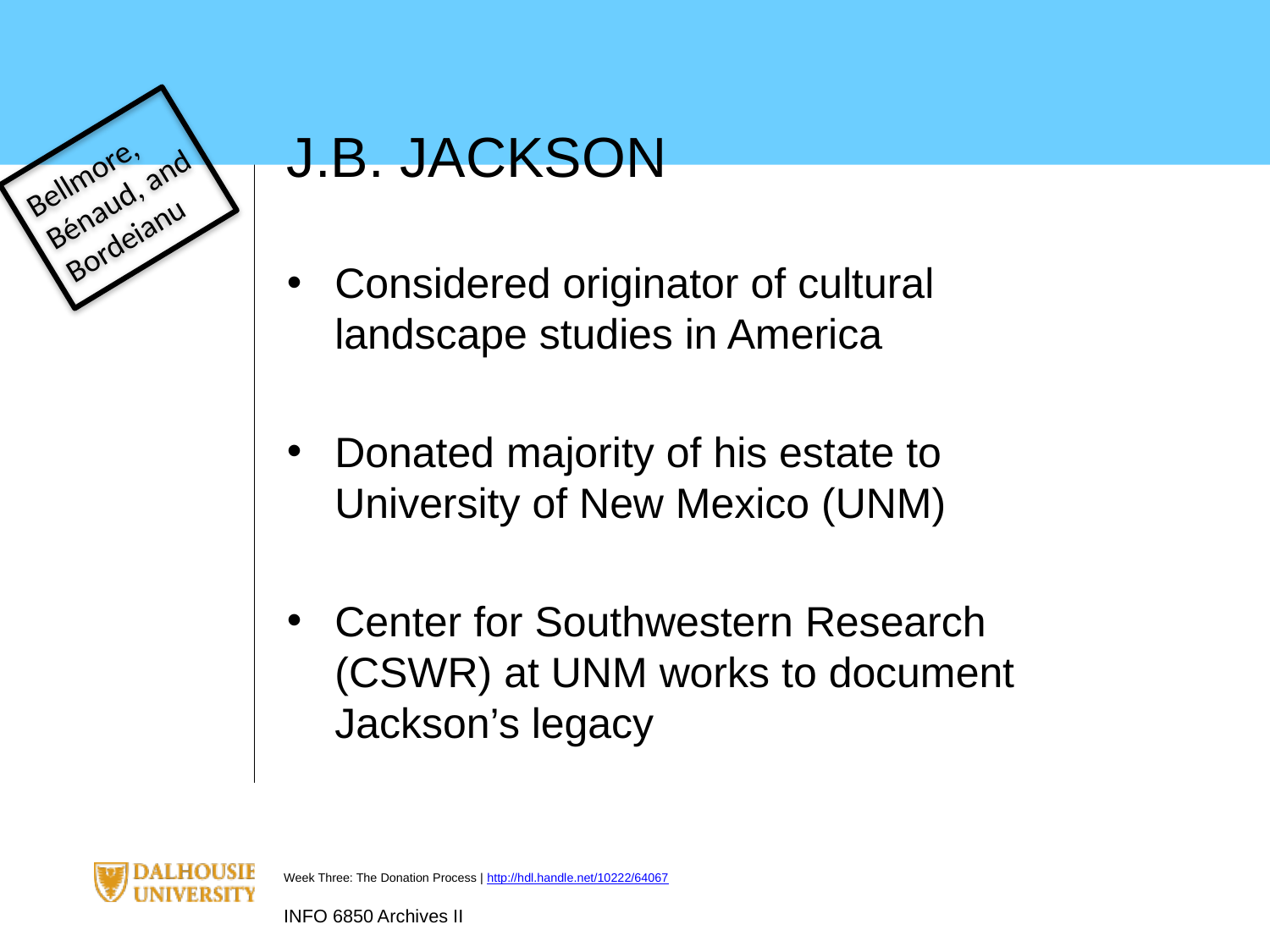

J.B. JACKSON

Considered originator of cultural landscape studies in America

Donated majority of his estate to University of New Mexico (UNM)

Center for Southwestern Research (CSWR) at UNM works to document Jackson’s legacy

Bellmore,
Bénaud, and
Bordeianu